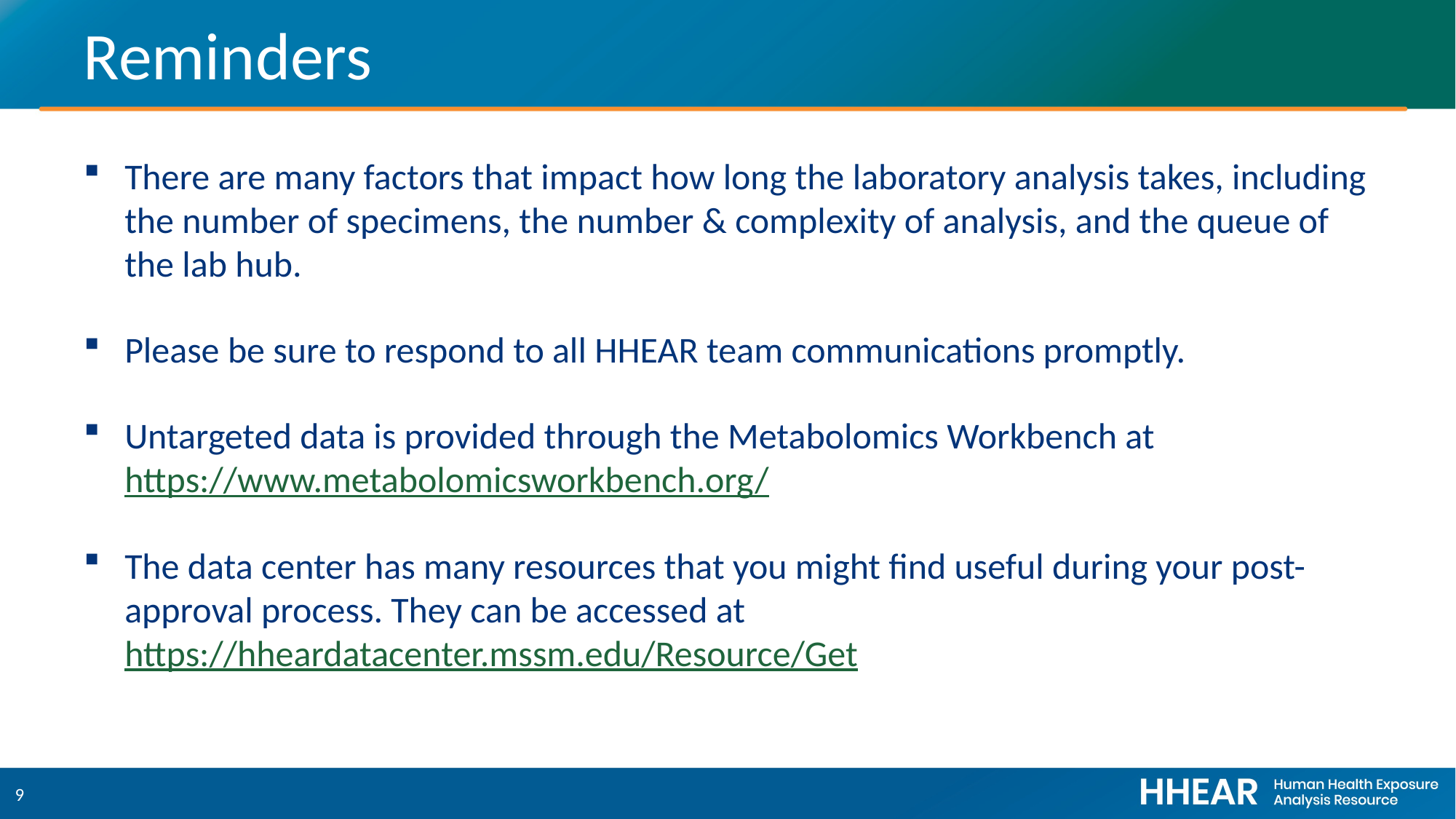

# Reminders
There are many factors that impact how long the laboratory analysis takes, including the number of specimens, the number & complexity of analysis, and the queue of the lab hub.
Please be sure to respond to all HHEAR team communications promptly.
Untargeted data is provided through the Metabolomics Workbench at https://www.metabolomicsworkbench.org/
The data center has many resources that you might find useful during your post-approval process. They can be accessed at https://hheardatacenter.mssm.edu/Resource/Get
9